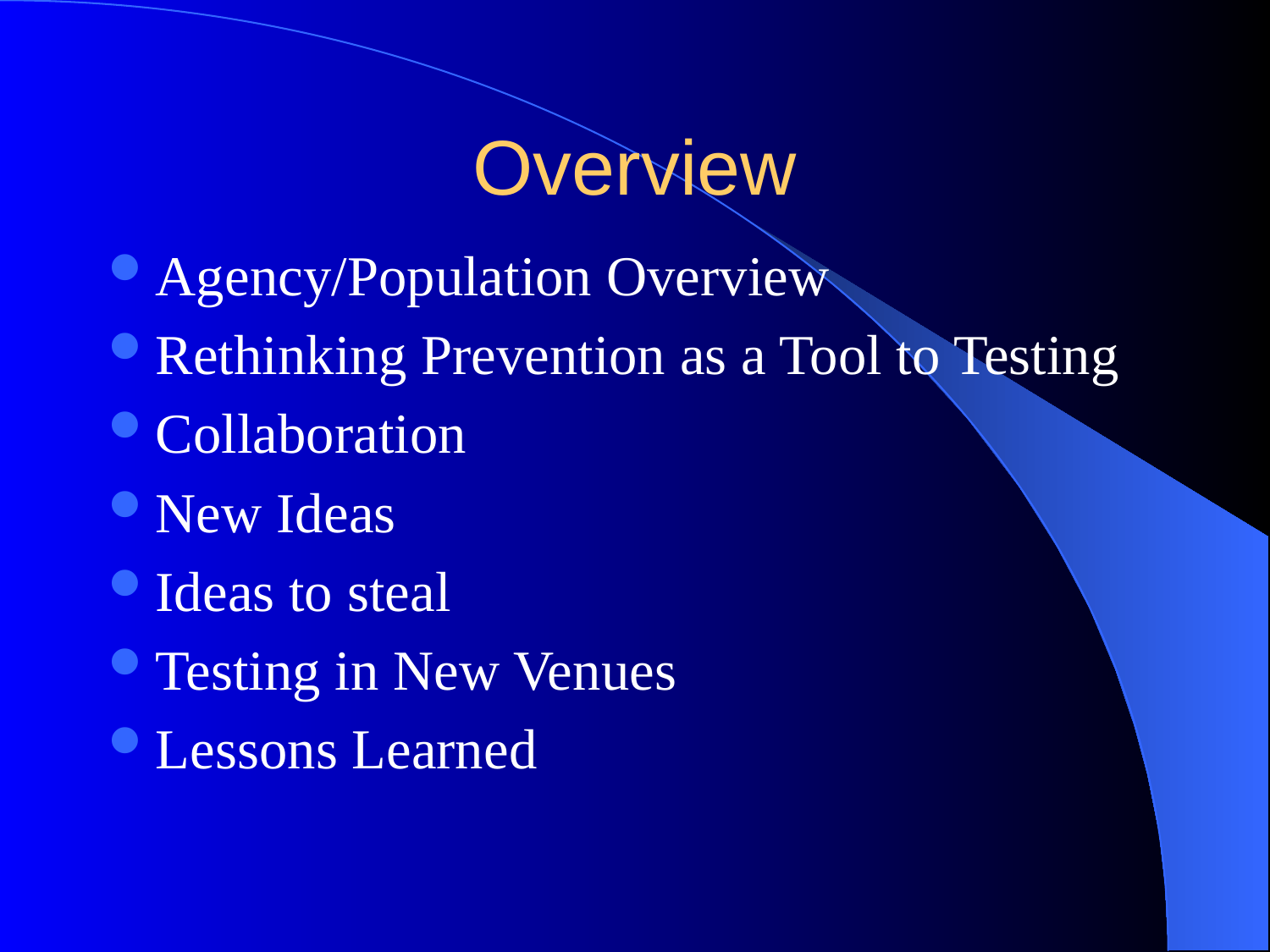

# Overview
Agency/Population Overview
Rethinking Prevention as a Tool to Testing
Collaboration
New Ideas
Ideas to steal
Testing in New Venues
Lessons Learned